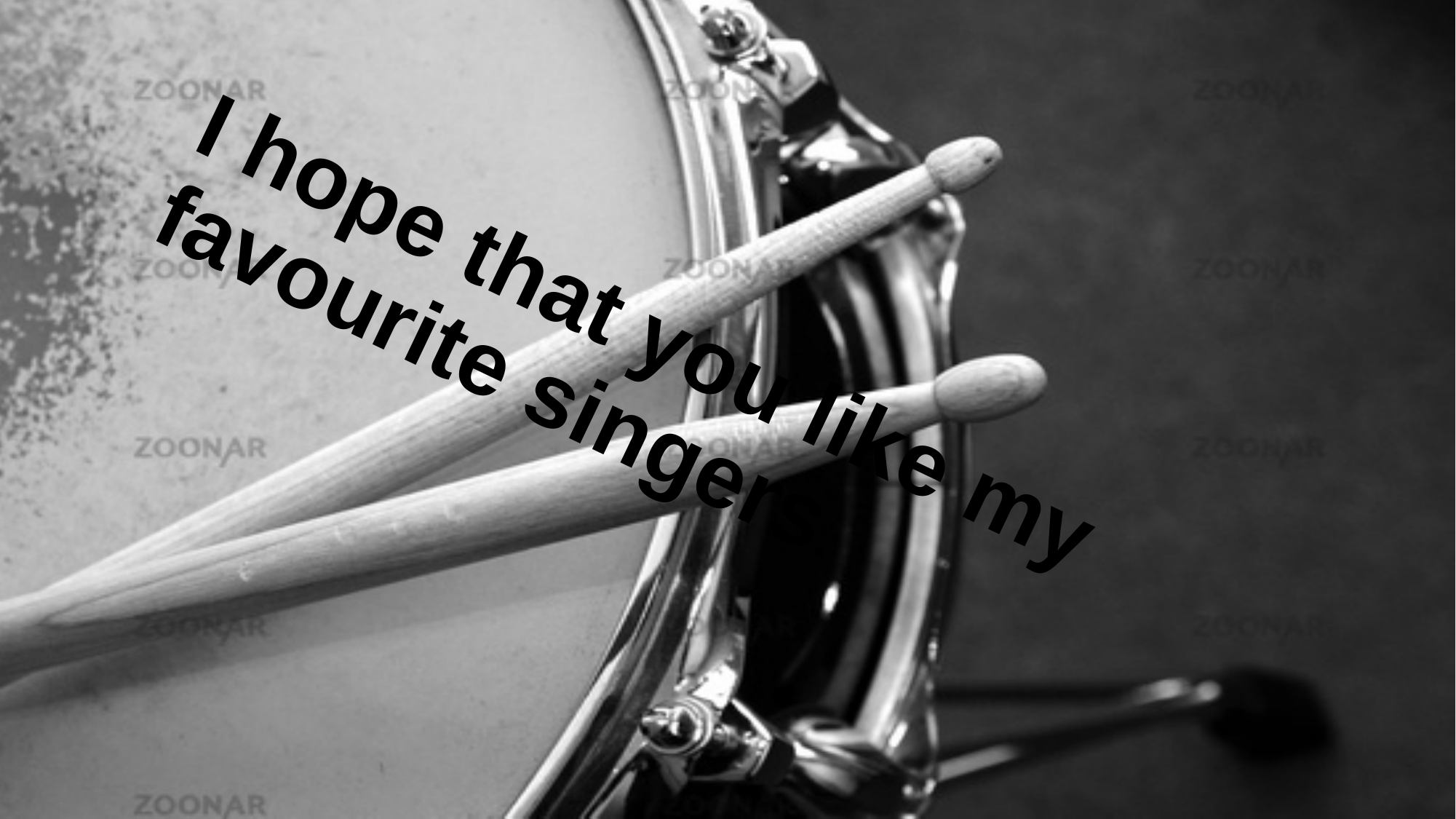

I hope that you like my favourite singers.